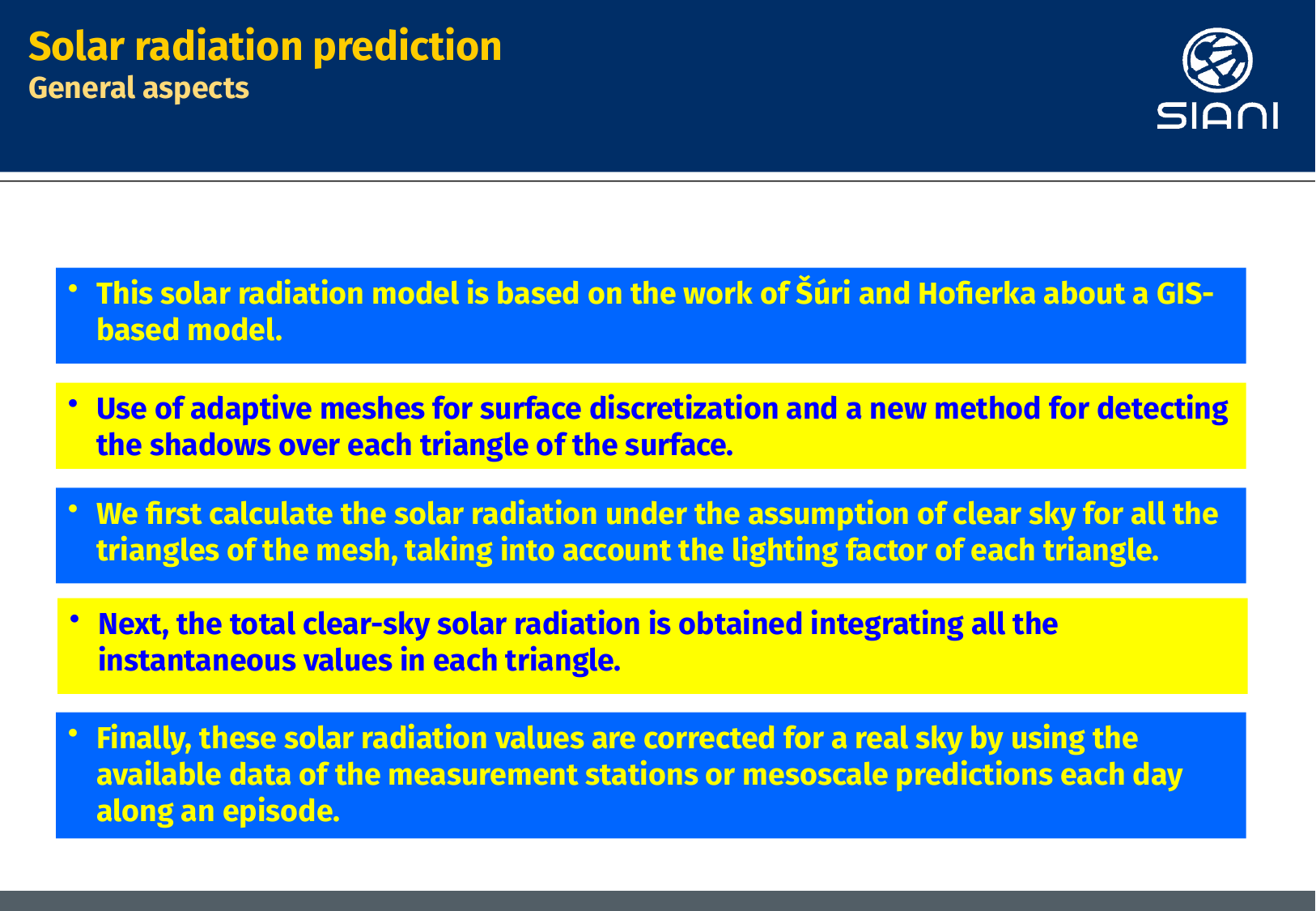

Solar radiation prediction
General aspects

This solar radiation model is based on the work of Šúri and Hofierka about a GIS-based model.
Use of adaptive meshes for surface discretization and a new method for detecting the shadows over each triangle of the surface.
We first calculate the solar radiation under the assumption of clear sky for all the triangles of the mesh, taking into account the lighting factor of each triangle.
Next, the total clear-sky solar radiation is obtained integrating all the instantaneous values in each triangle.
Finally, these solar radiation values are corrected for a real sky by using the available data of the measurement stations or mesoscale predictions each day along an episode.